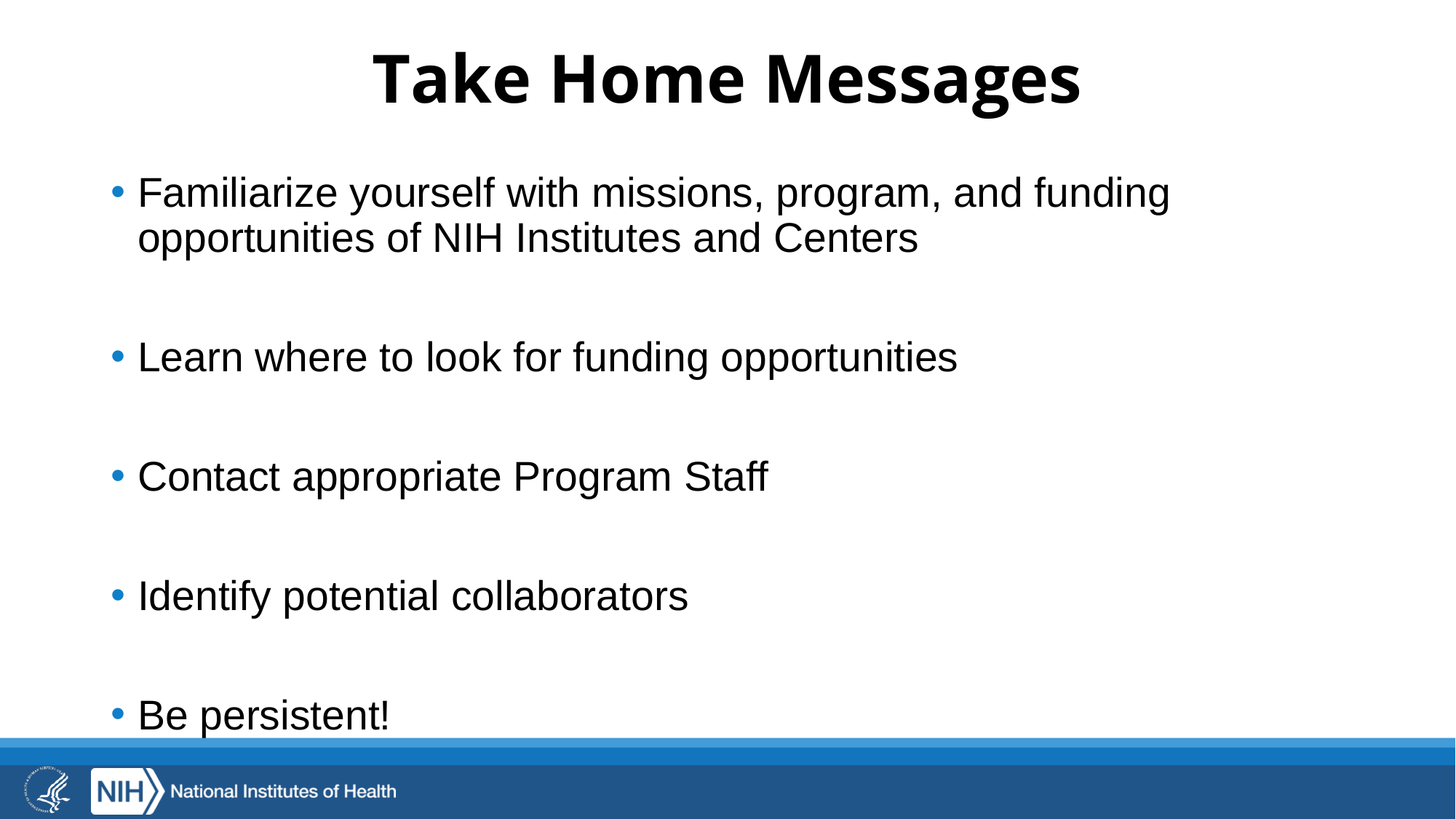

# Take Home Messages
Familiarize yourself with missions, program, and funding opportunities of NIH Institutes and Centers

Learn where to look for funding opportunities

Contact appropriate Program Staff

Identify potential collaborators

Be persistent!